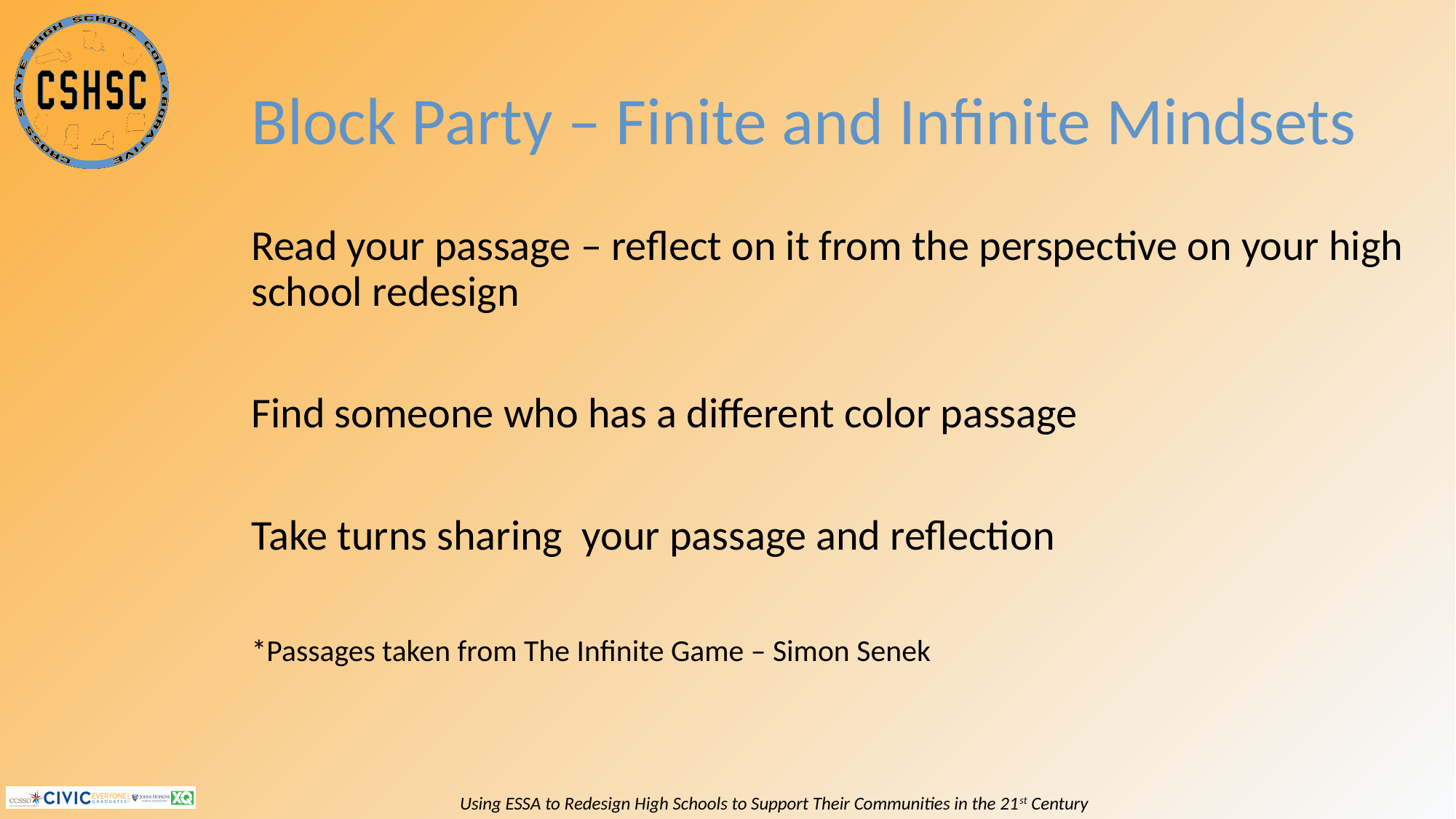

# Block Party – Finite and Infinite Mindsets
Read your passage – reflect on it from the perspective on your high school redesign

Find someone who has a different color passage

Take turns sharing  your passage and reflection

*Passages taken from The Infinite Game – Simon Senek